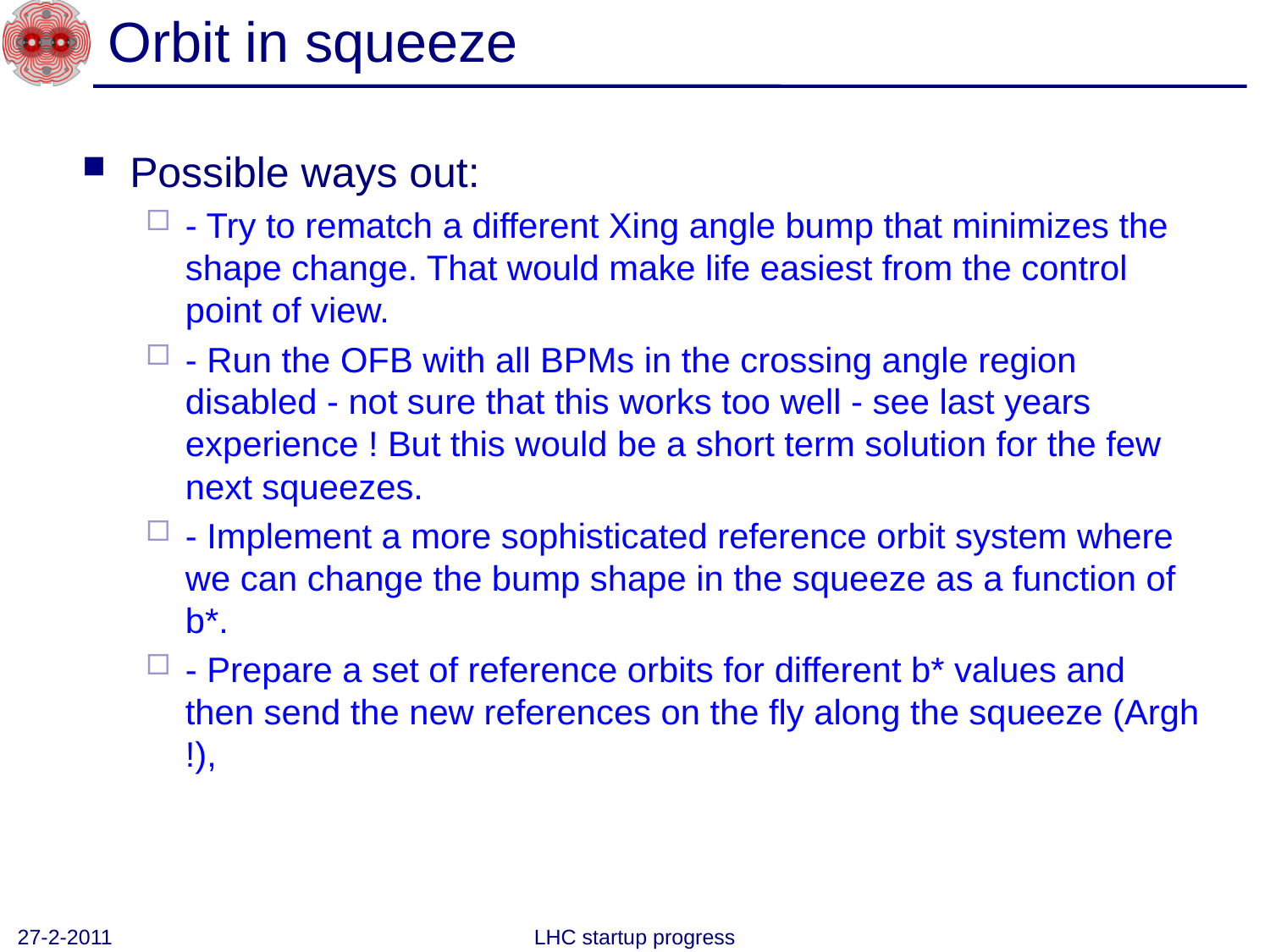

# Orbit in squeeze
Possible ways out:
- Try to rematch a different Xing angle bump that minimizes the shape change. That would make life easiest from the control point of view.
- Run the OFB with all BPMs in the crossing angle region disabled - not sure that this works too well - see last years experience ! But this would be a short term solution for the few next squeezes.
- Implement a more sophisticated reference orbit system where we can change the bump shape in the squeeze as a function of b*.
- Prepare a set of reference orbits for different b* values and then send the new references on the fly along the squeeze (Argh !),

27-2-2011
LHC startup progress